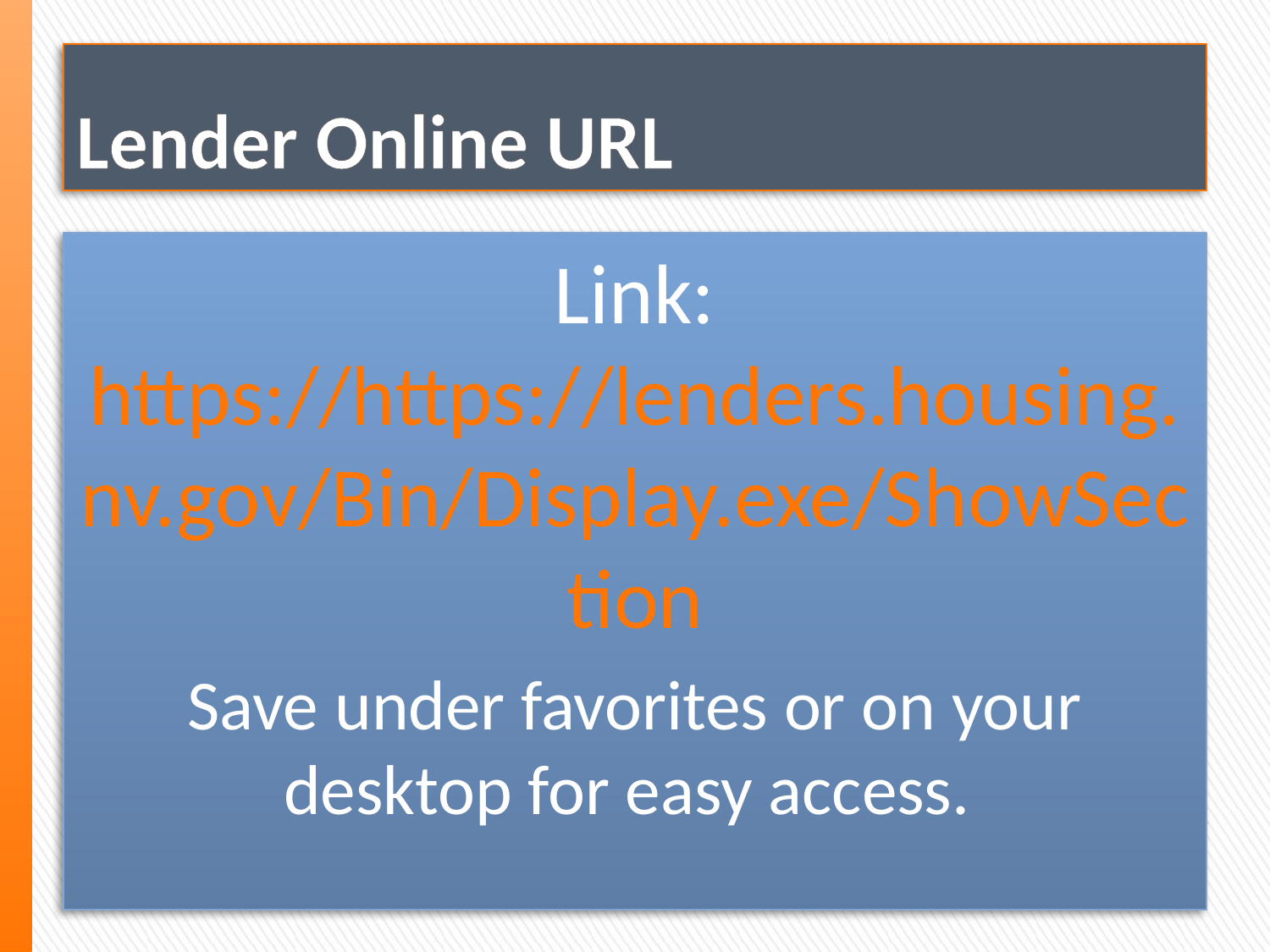

# Lender Online URL
Link: https://https://lenders.housing.nv.gov/Bin/Display.exe/ShowSection
Save under favorites or on your desktop for easy access.